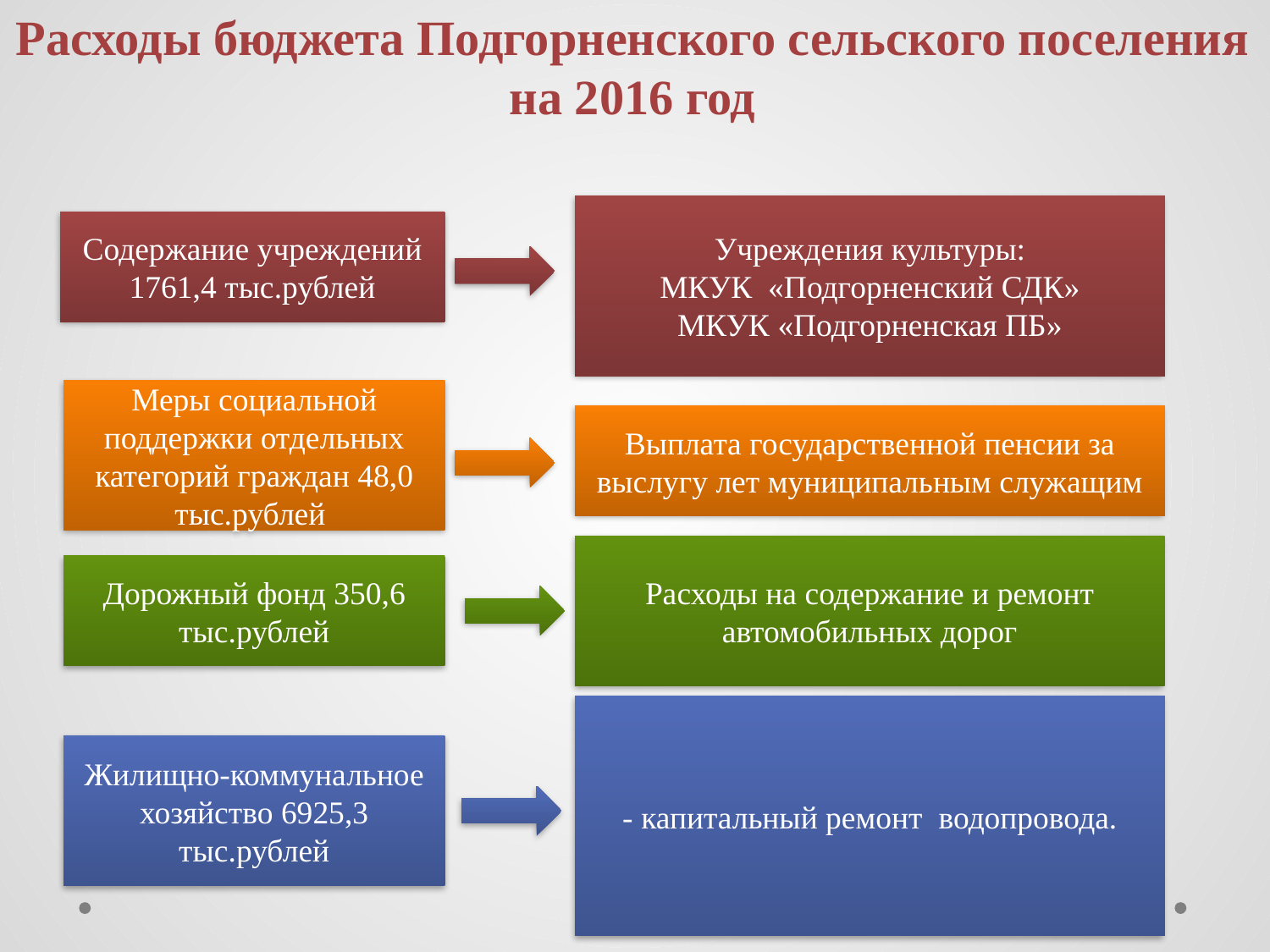

Расходы бюджета Подгорненского сельского поселения на 2016 год
Учреждения культуры:
МКУК  «Подгорненский СДК»
МКУК «Подгорненская ПБ»
Содержание учреждений 1761,4 тыс.рублей

Меры социальной поддержки отдельных категорий граждан 48,0 тыс.рублей
Выплата государственной пенсии за выслугу лет муниципальным служащим

Расходы на содержание и ремонт автомобильных дорог
Дорожный фонд 350,6 тыс.рублей

- капитальный ремонт  водопровода.
Жилищно-коммунальное хозяйство 6925,3 тыс.рублей